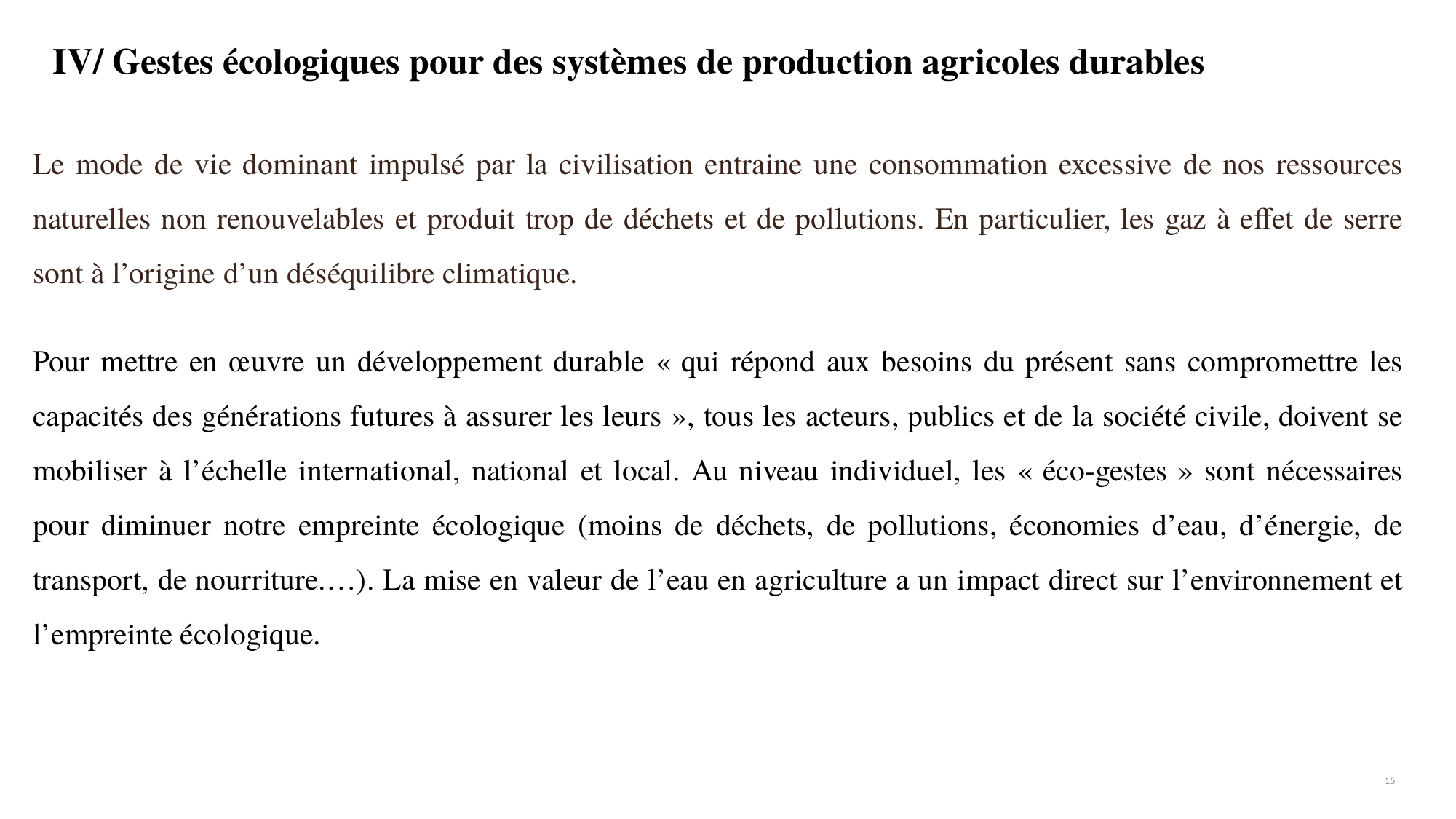

IV/ Gestes écologiques pour des systèmes de production agricoles durables
Le mode de vie dominant impulsé par la civilisation entraine une consommation excessive de nos ressources naturelles non renouvelables et produit trop de déchets et de pollutions. En particulier, les gaz à effet de serre sont à l’origine d’un déséquilibre climatique.
Pour mettre en œuvre un développement durable « qui répond aux besoins du présent sans compromettre les capacités des générations futures à assurer les leurs », tous les acteurs, publics et de la société civile, doivent se mobiliser à l’échelle international, national et local. Au niveau individuel, les « éco-gestes » sont nécessaires pour diminuer notre empreinte écologique (moins de déchets, de pollutions, économies d’eau, d’énergie, de transport, de nourriture.…). La mise en valeur de l’eau en agriculture a un impact direct sur l’environnement et l’empreinte écologique.
15